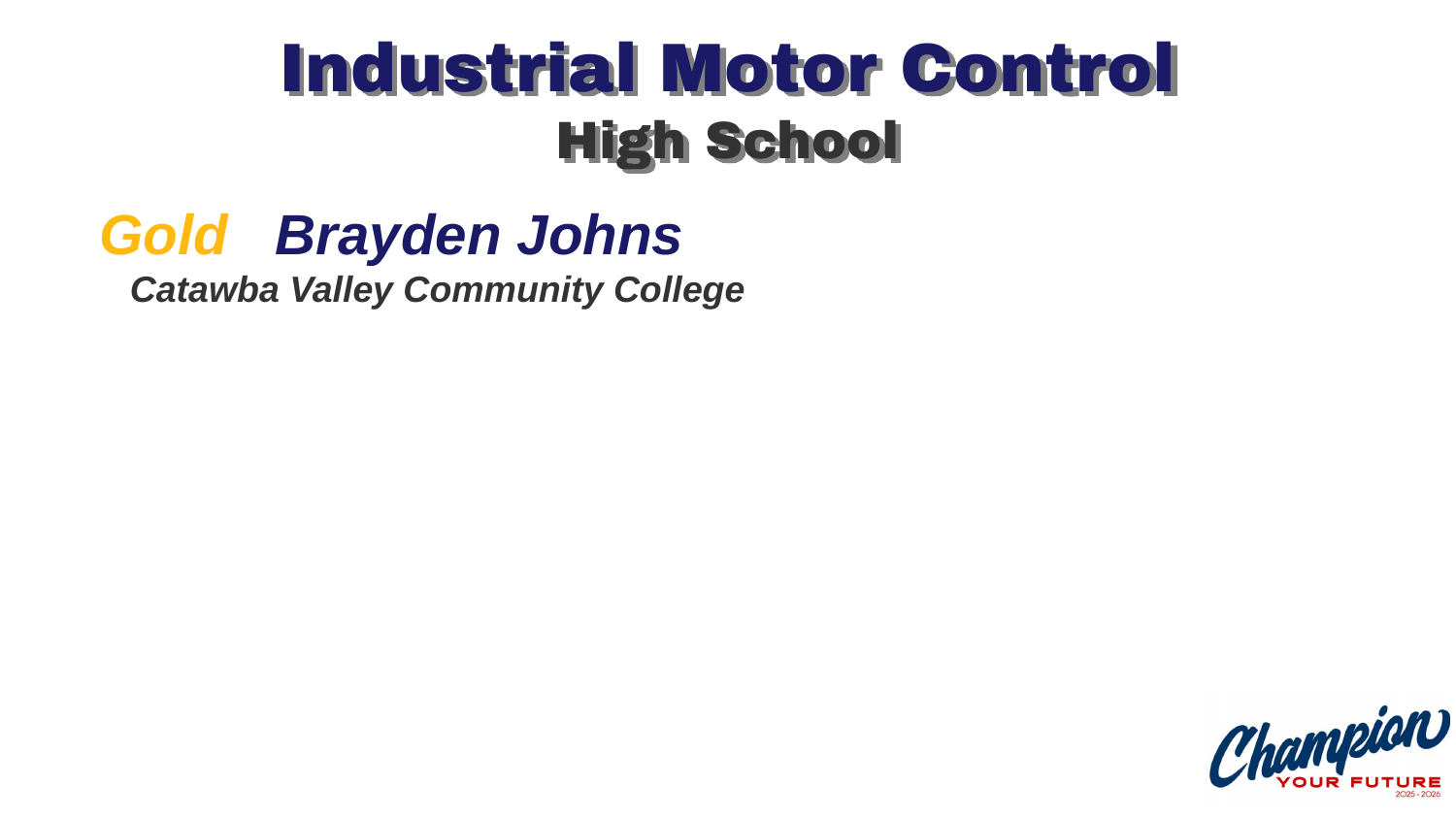

# Industrial Motor Control High School
Gold   Brayden Johns
   Catawba Valley Community College